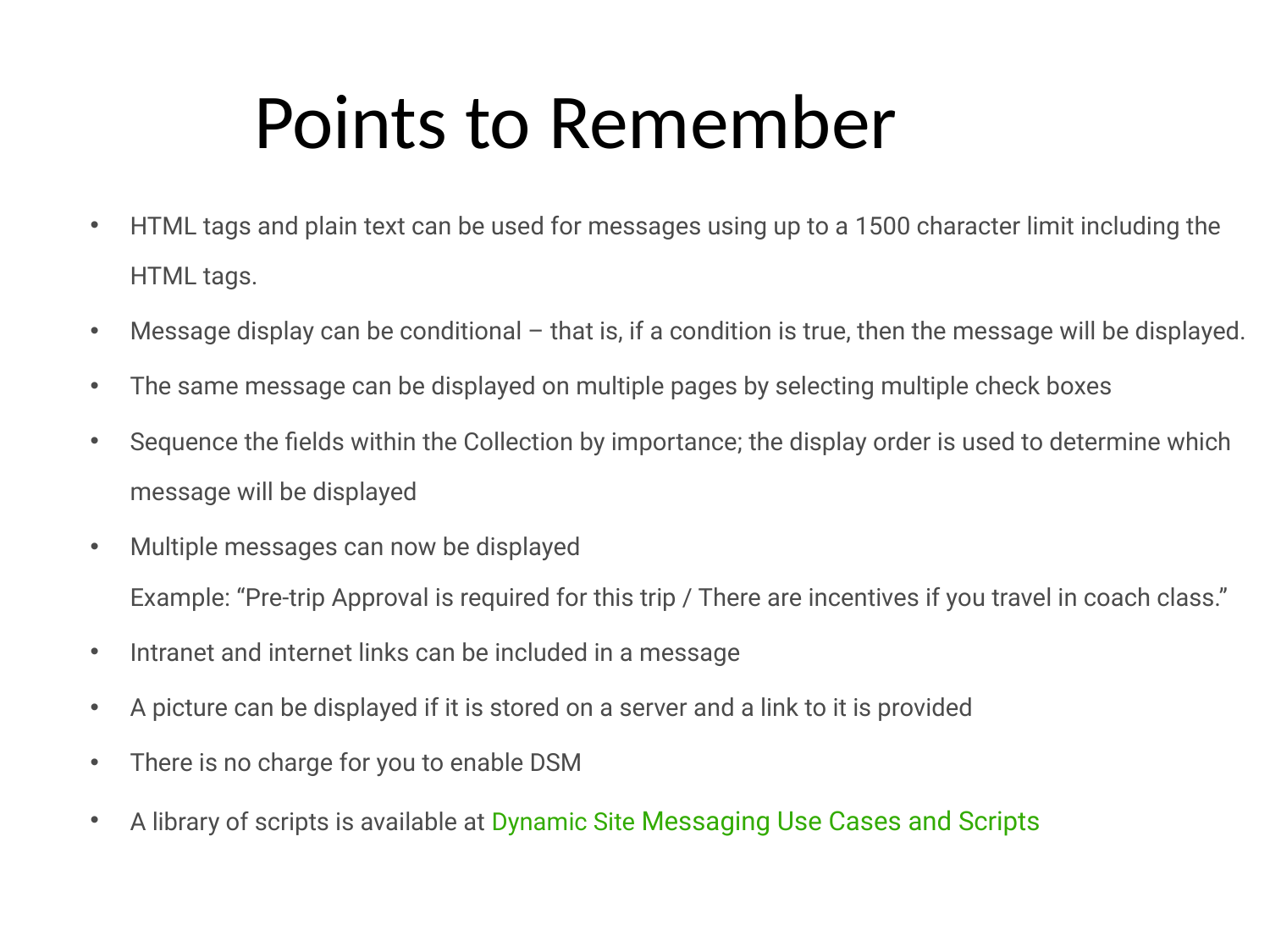

# Points to Remember

HTML tags and plain text can be used for messages using up to a 1500 character limit including the HTML tags.
Message display can be conditional – that is, if a condition is true, then the message will be displayed.
The same message can be displayed on multiple pages by selecting multiple check boxes
Sequence the fields within the Collection by importance; the display order is used to determine which message will be displayed
Multiple messages can now be displayed
Example: “Pre-trip Approval is required for this trip / There are incentives if you travel in coach class.”
Intranet and internet links can be included in a message
A picture can be displayed if it is stored on a server and a link to it is provided
There is no charge for you to enable DSM
A library of scripts is available at Dynamic Site Messaging Use Cases and Scripts